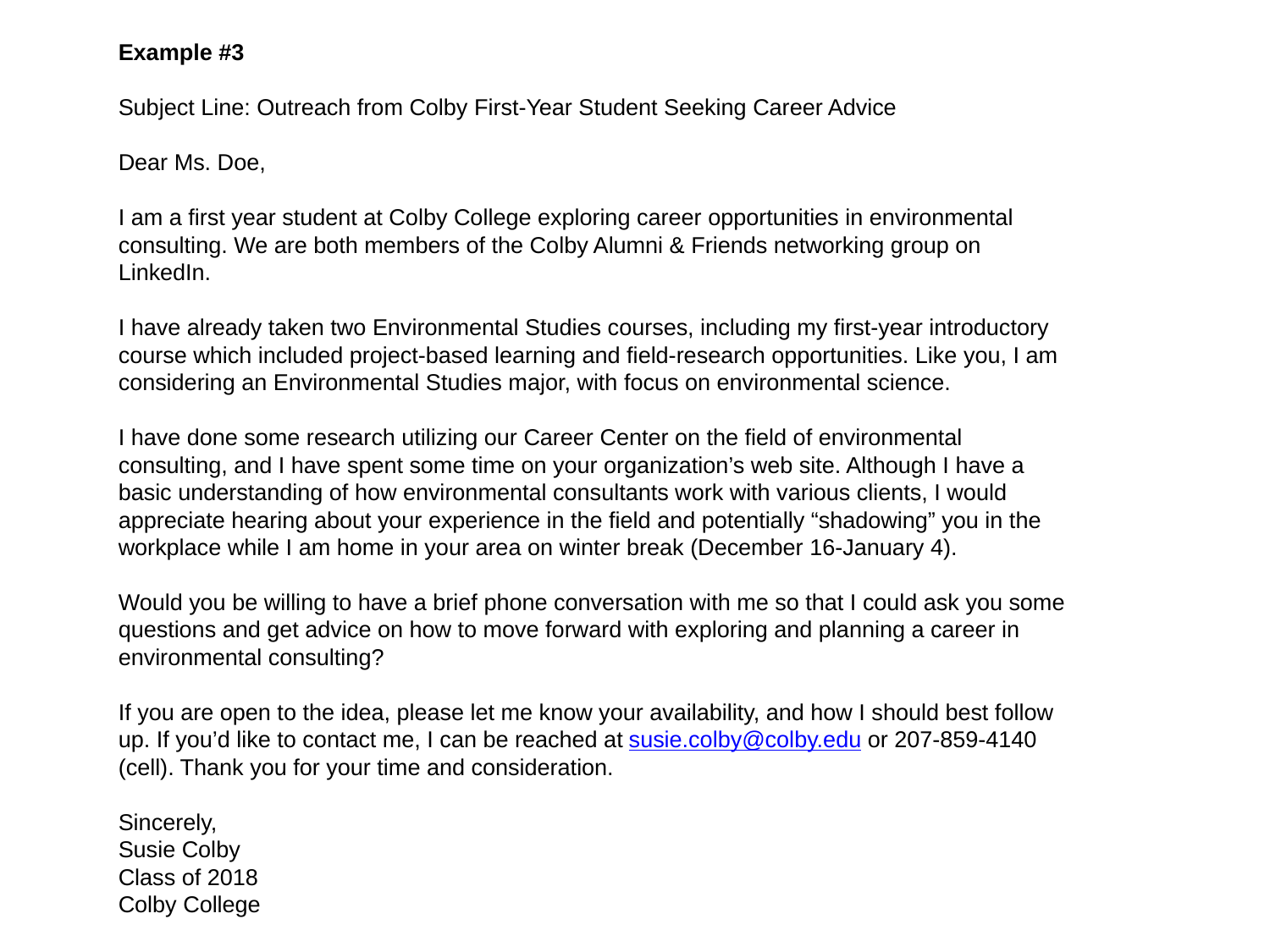

Example #3

Subject Line: Outreach from Colby First-Year Student Seeking Career Advice

Dear Ms. Doe,

I am a first year student at Colby College exploring career opportunities in environmental consulting. We are both members of the Colby Alumni & Friends networking group on LinkedIn.

I have already taken two Environmental Studies courses, including my first-year introductory course which included project-based learning and field-research opportunities. Like you, I am considering an Environmental Studies major, with focus on environmental science.

I have done some research utilizing our Career Center on the field of environmental consulting, and I have spent some time on your organization’s web site. Although I have a basic understanding of how environmental consultants work with various clients, I would appreciate hearing about your experience in the field and potentially “shadowing” you in the workplace while I am home in your area on winter break (December 16-January 4).

Would you be willing to have a brief phone conversation with me so that I could ask you some questions and get advice on how to move forward with exploring and planning a career in environmental consulting?

If you are open to the idea, please let me know your availability, and how I should best follow up. If you’d like to contact me, I can be reached at susie.colby@colby.edu or 207-859-4140 (cell). Thank you for your time and consideration.

Sincerely,
Susie Colby
Class of 2018
Colby College